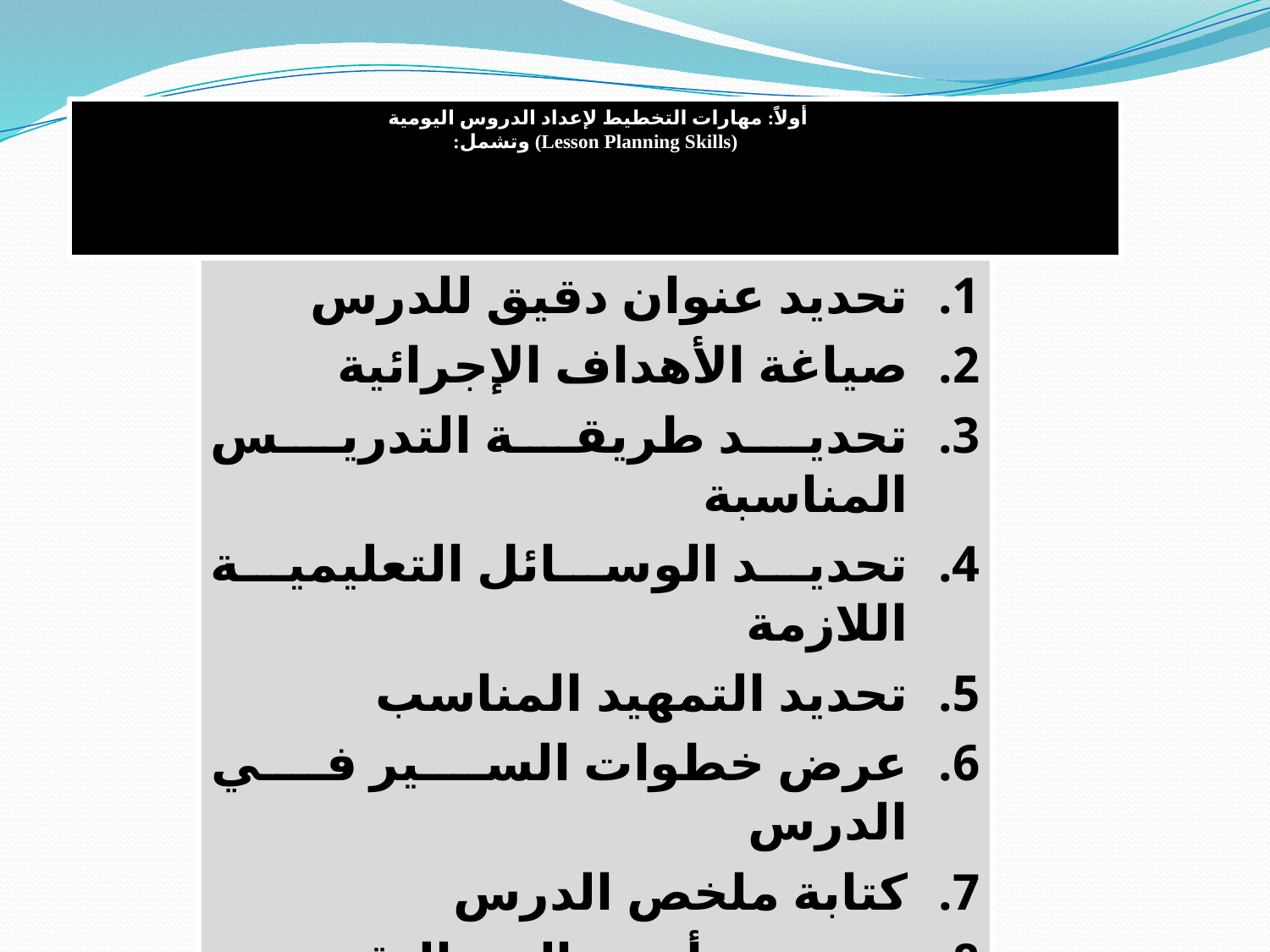

# أولاً: مهارات التخطيط لإعداد الدروس اليومية (Lesson Planning Skills) وتشمل:
تحديد عنوان دقيق للدرس
صياغة الأهداف الإجرائية
تحديد طريقة التدريس المناسبة
تحديد الوسائل التعليمية اللازمة
تحديد التمهيد المناسب
عرض خطوات السير في الدرس
كتابة ملخص الدرس
تحديد أساليب التقويم المناسبة
تحديد الأنشطة اللاصفية للدرس.